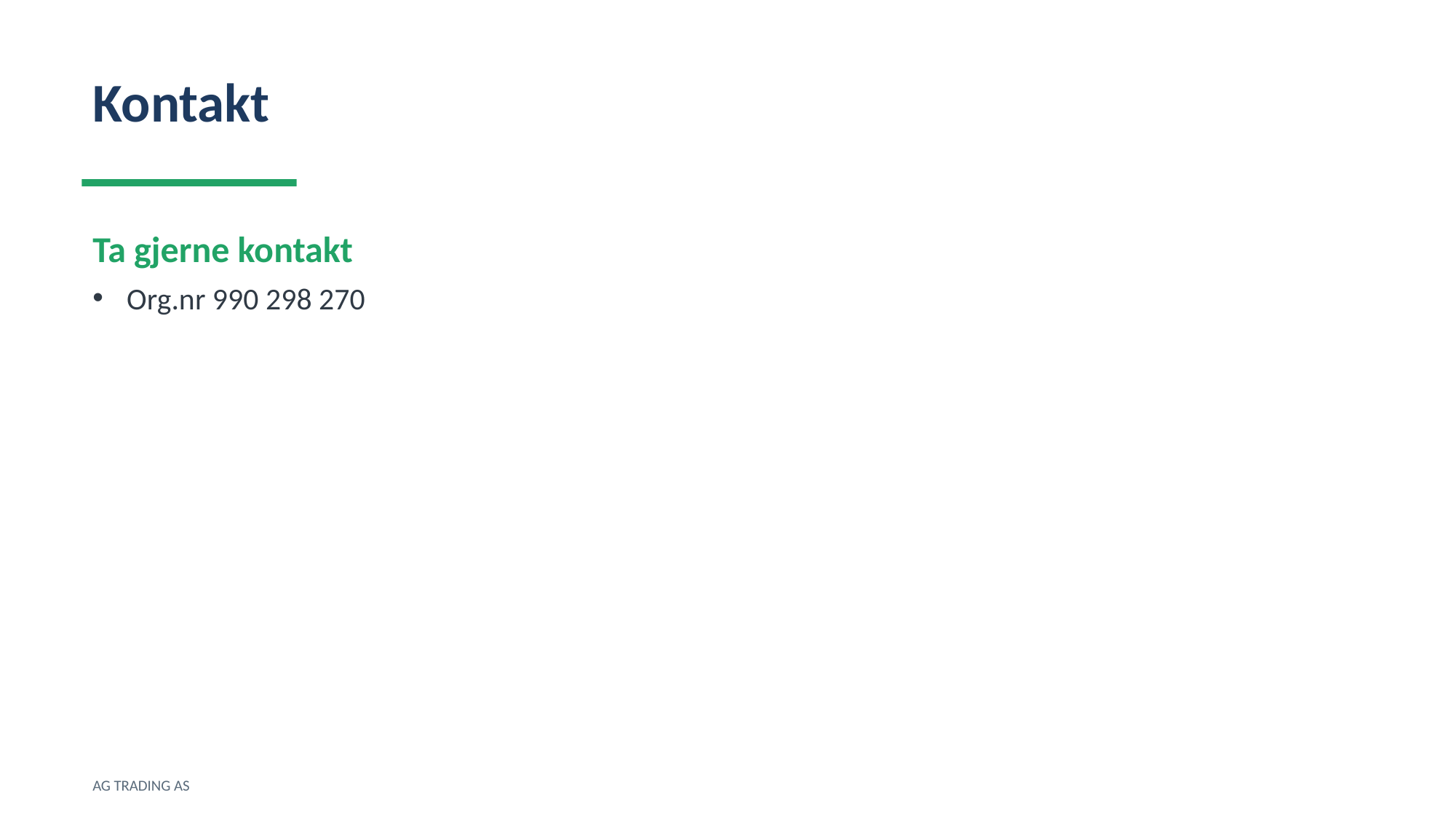

Kontakt

Ta gjerne kontakt
Org.nr 990 298 270
AG TRADING AS